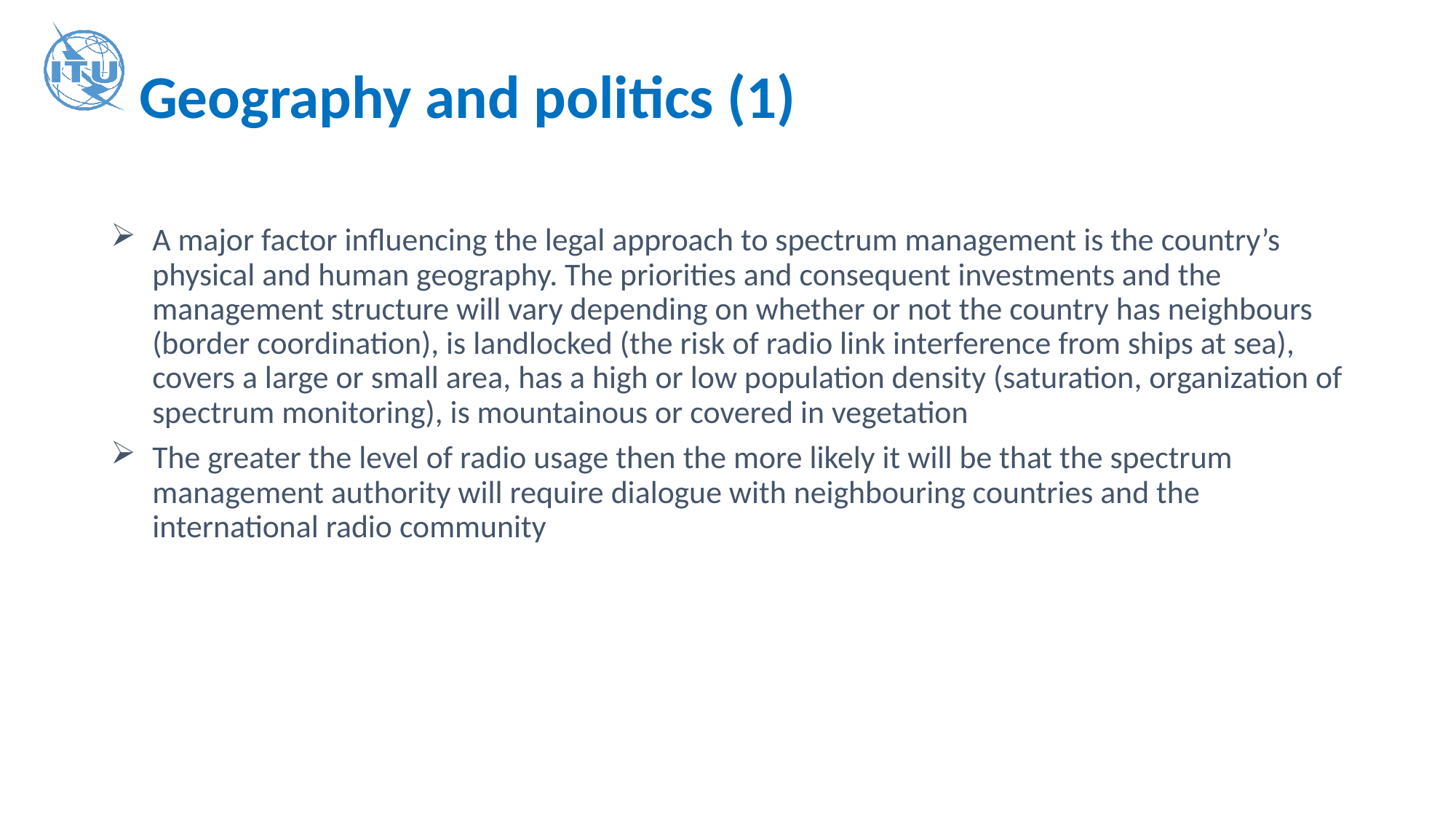

# Geography and politics (1)
A major factor influencing the legal approach to spectrum management is the country’s physical and human geography. The priorities and consequent investments and the management structure will vary depending on whether or not the country has neighbours (border coordination), is landlocked (the risk of radio link interference from ships at sea), covers a large or small area, has a high or low population density (saturation, organization of spectrum monitoring), is mountainous or covered in vegetation
The greater the level of radio usage then the more likely it will be that the spectrum management authority will require dialogue with neighbouring countries and the international radio community